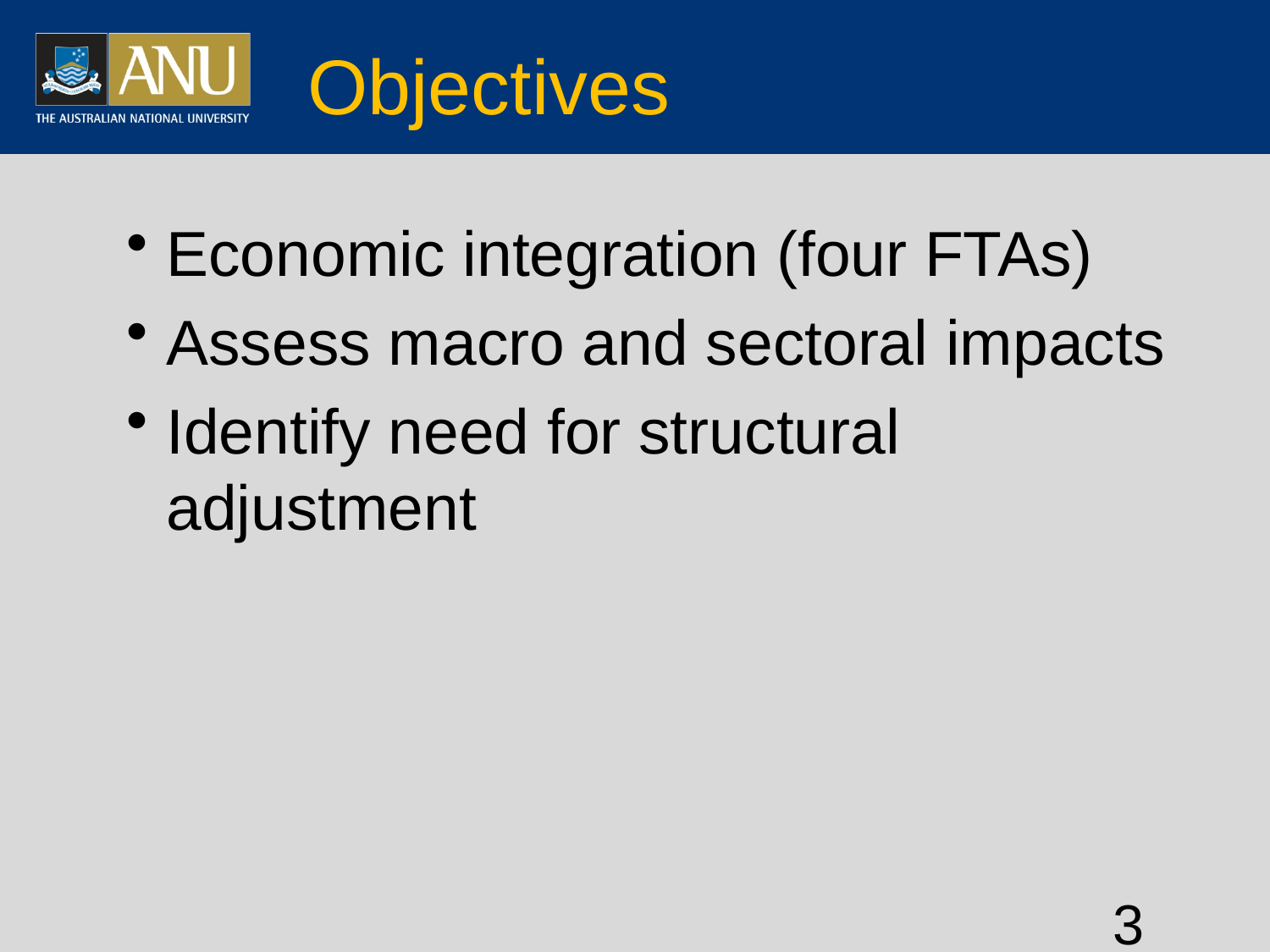

# Objectives
Economic integration (four FTAs)
Assess macro and sectoral impacts
Identify need for structural adjustment
3